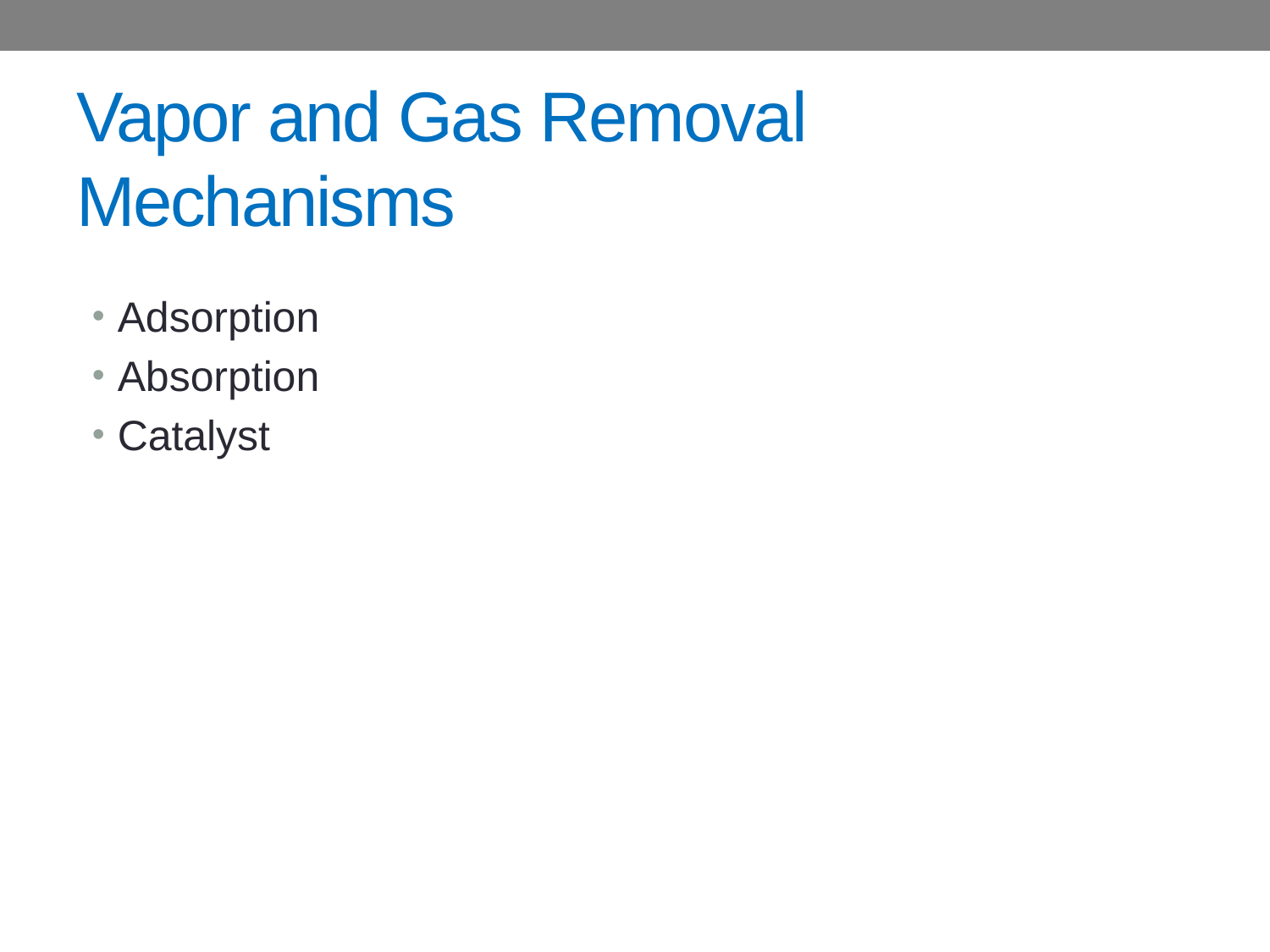

# Vapor and Gas Removal Mechanisms
Adsorption
Absorption
Catalyst